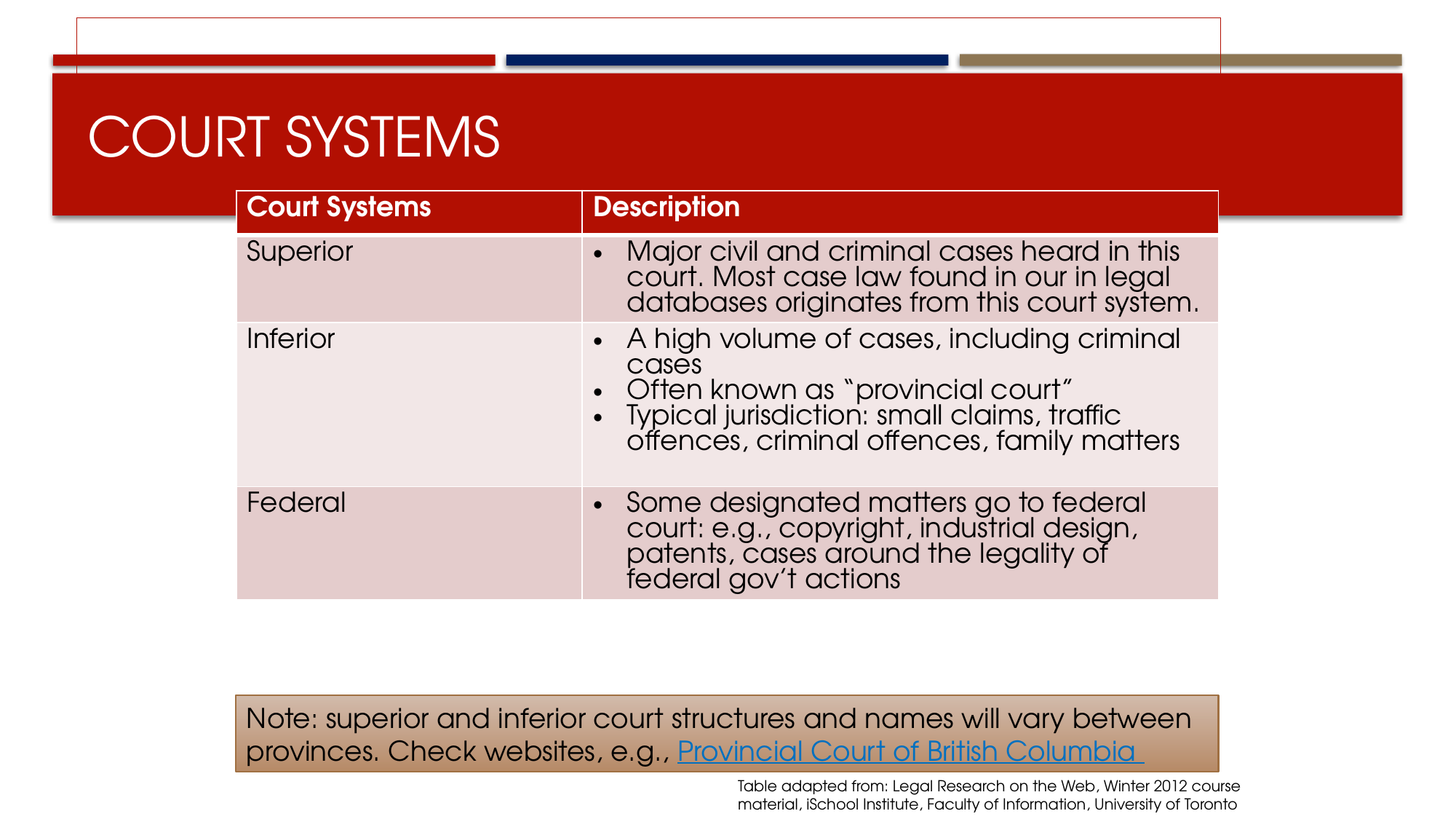

# Court Systems
| Court Systems | Description |
| --- | --- |
| Superior | Major civil and criminal cases heard in this court. Most case law found in our in legal databases originates from this court system. |
| Inferior | A high volume of cases, including criminal cases Often known as “provincial court” Typical jurisdiction: small claims, traffic offences, criminal offences, family matters |
| Federal | Some designated matters go to federal court: e.g., copyright, industrial design, patents, cases around the legality of federal gov’t actions |
Note: superior and inferior court structures and names will vary between provinces. Check websites, e.g., Provincial Court of British Columbia
Table adapted from: Legal Research on the Web, Winter 2012 course material, iSchool Institute, Faculty of Information, University of Toronto